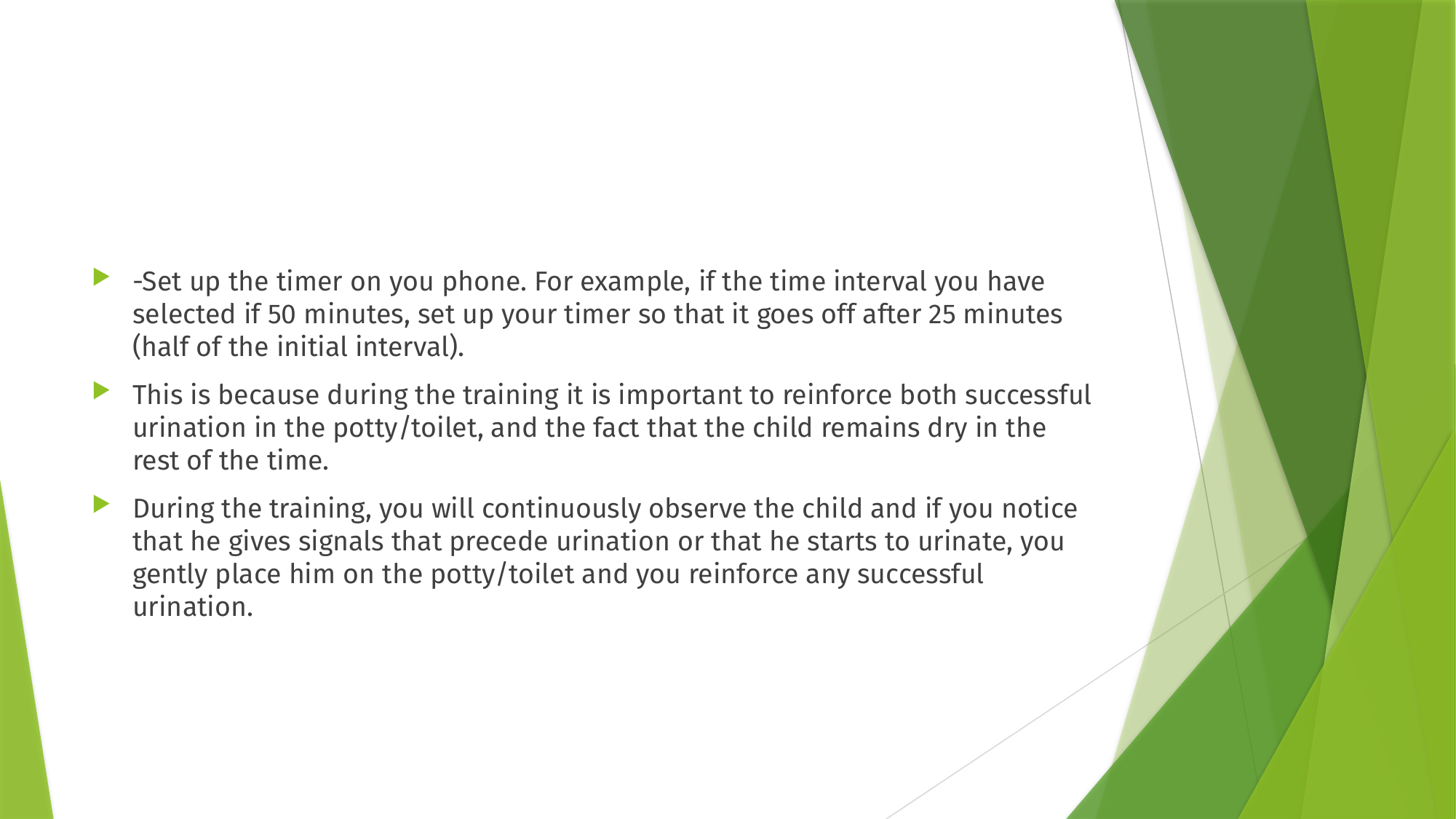

#
-Set up the timer on you phone. For example, if the time interval you have selected if 50 minutes, set up your timer so that it goes off after 25 minutes (half of the initial interval).
This is because during the training it is important to reinforce both successful urination in the potty/toilet, and the fact that the child remains dry in the rest of the time.
During the training, you will continuously observe the child and if you notice that he gives signals that precede urination or that he starts to urinate, you gently place him on the potty/toilet and you reinforce any successful urination.